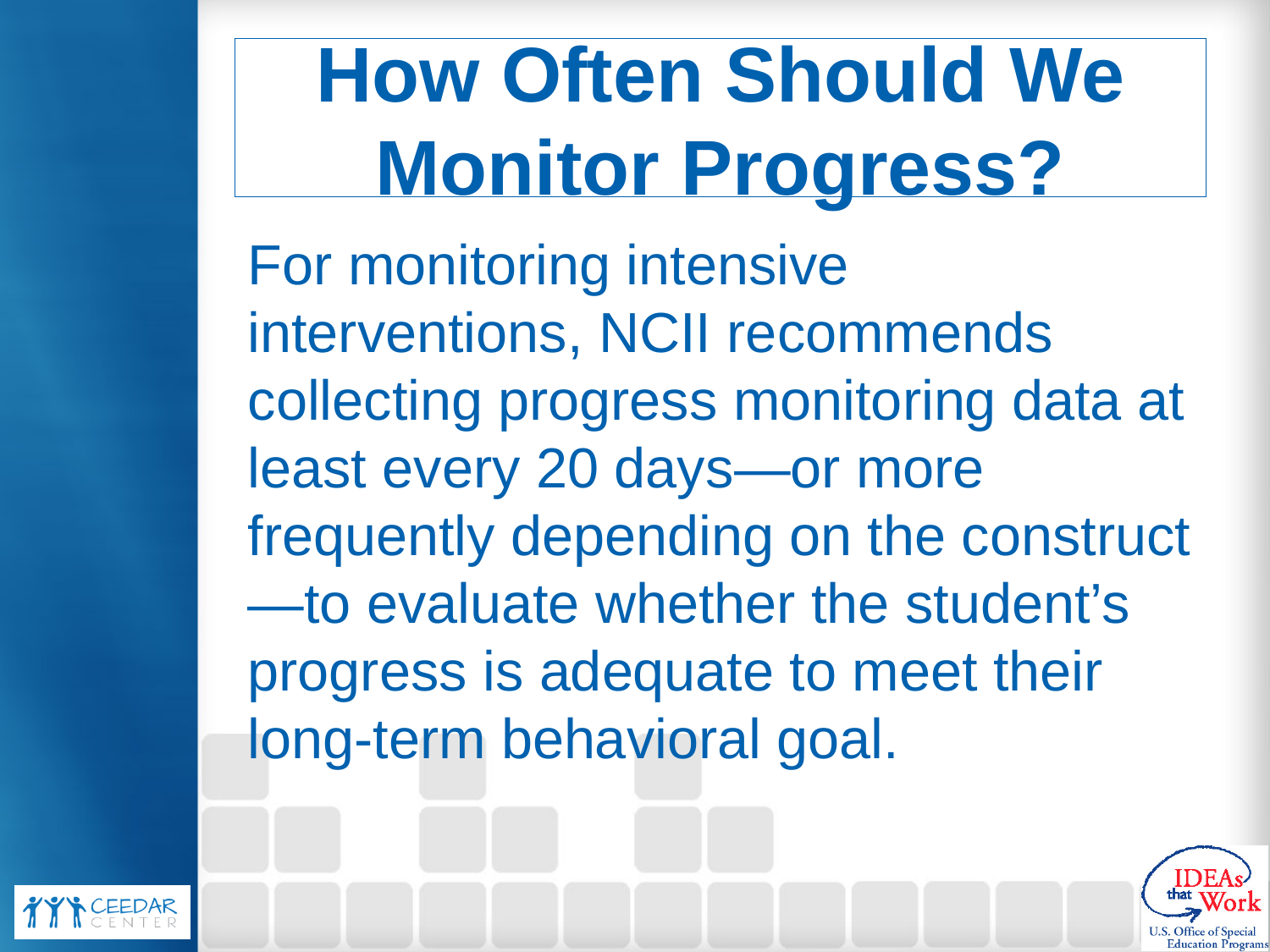

# How Often Should We Monitor Progress?
For monitoring intensive interventions, NCII recommends collecting progress monitoring data at least every 20 days—or more frequently depending on the construct—to evaluate whether the student’s progress is adequate to meet their long-term behavioral goal.